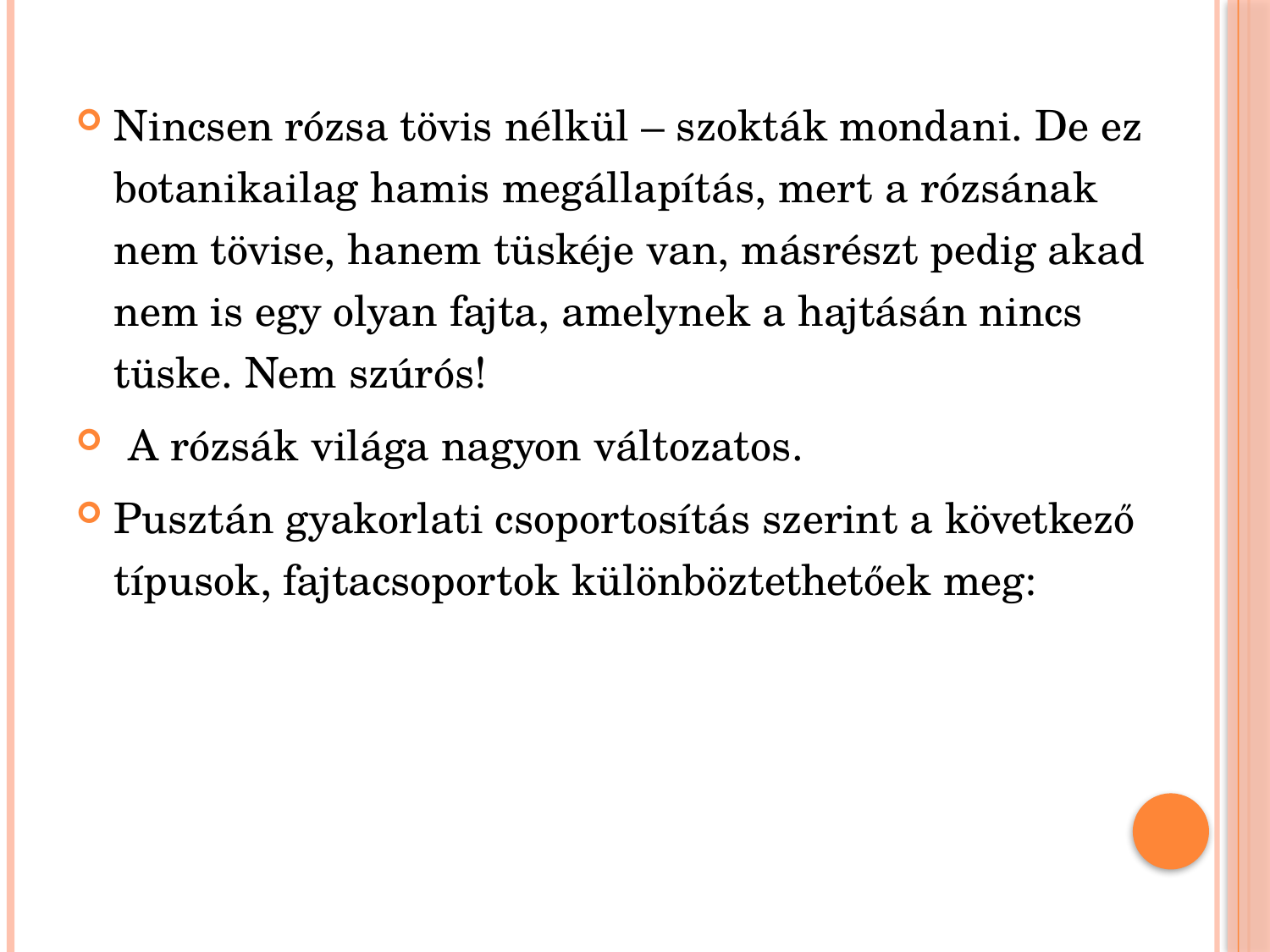

Nincsen rózsa tövis nélkül – szokták mondani. De ez botanikailag hamis megállapítás, mert a rózsának nem tövise, hanem tüskéje van, másrészt pedig akad nem is egy olyan fajta, amelynek a hajtásán nincs tüske. Nem szúrós!
 A rózsák világa nagyon változatos.
Pusztán gyakorlati csoportosítás szerint a következő típusok, fajtacsoportok különböztethetőek meg: